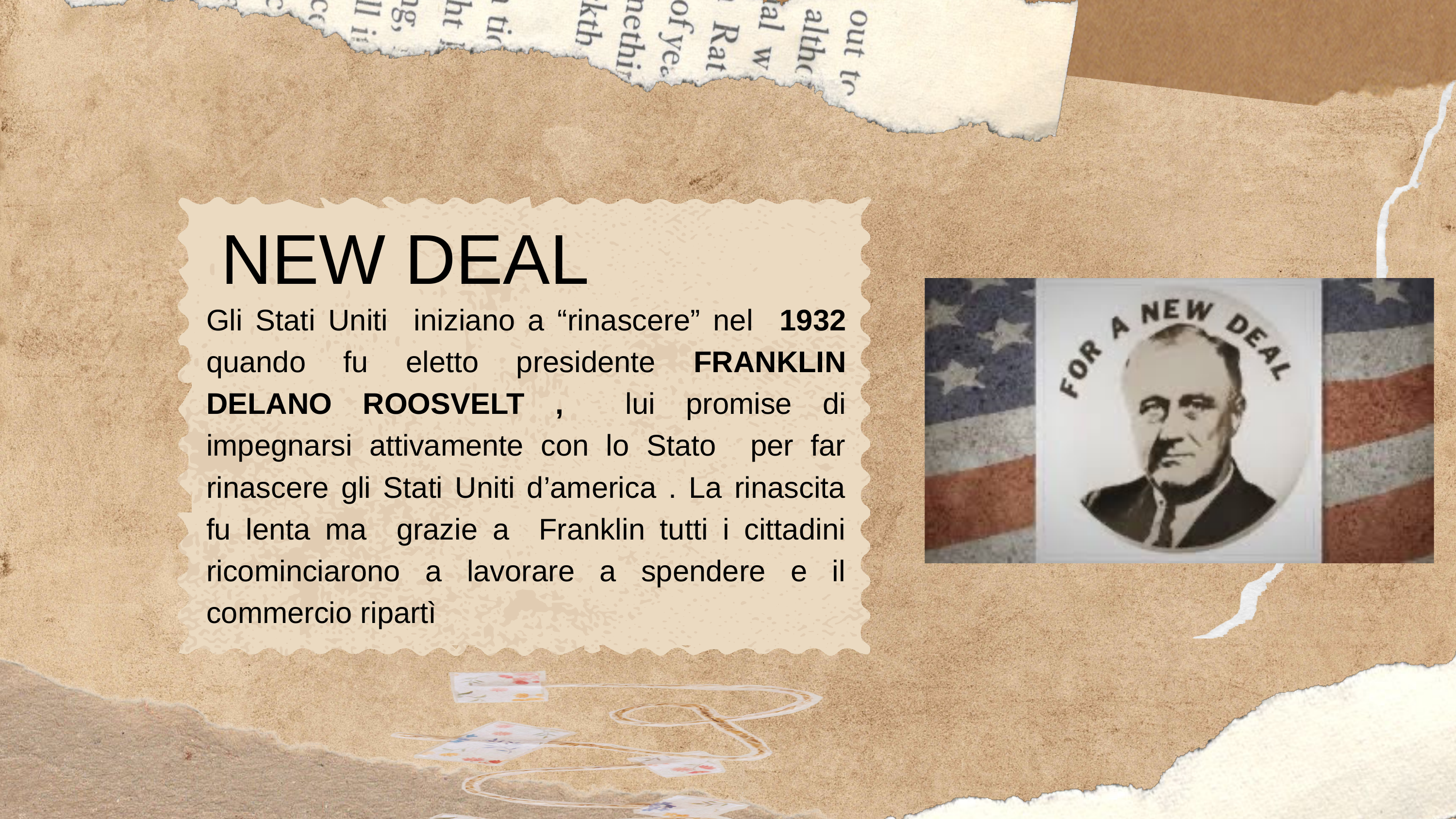

NEW DEAL

Gli Stati Uniti  iniziano a “rinascere” nel  1932 quando fu eletto presidente FRANKLIN DELANO ROOSVELT ,  lui promise di impegnarsi attivamente con lo Stato  per far rinascere gli Stati Uniti d’america . La rinascita fu lenta ma  grazie a  Franklin tutti i cittadini ricominciarono a lavorare a spendere e il commercio ripartì